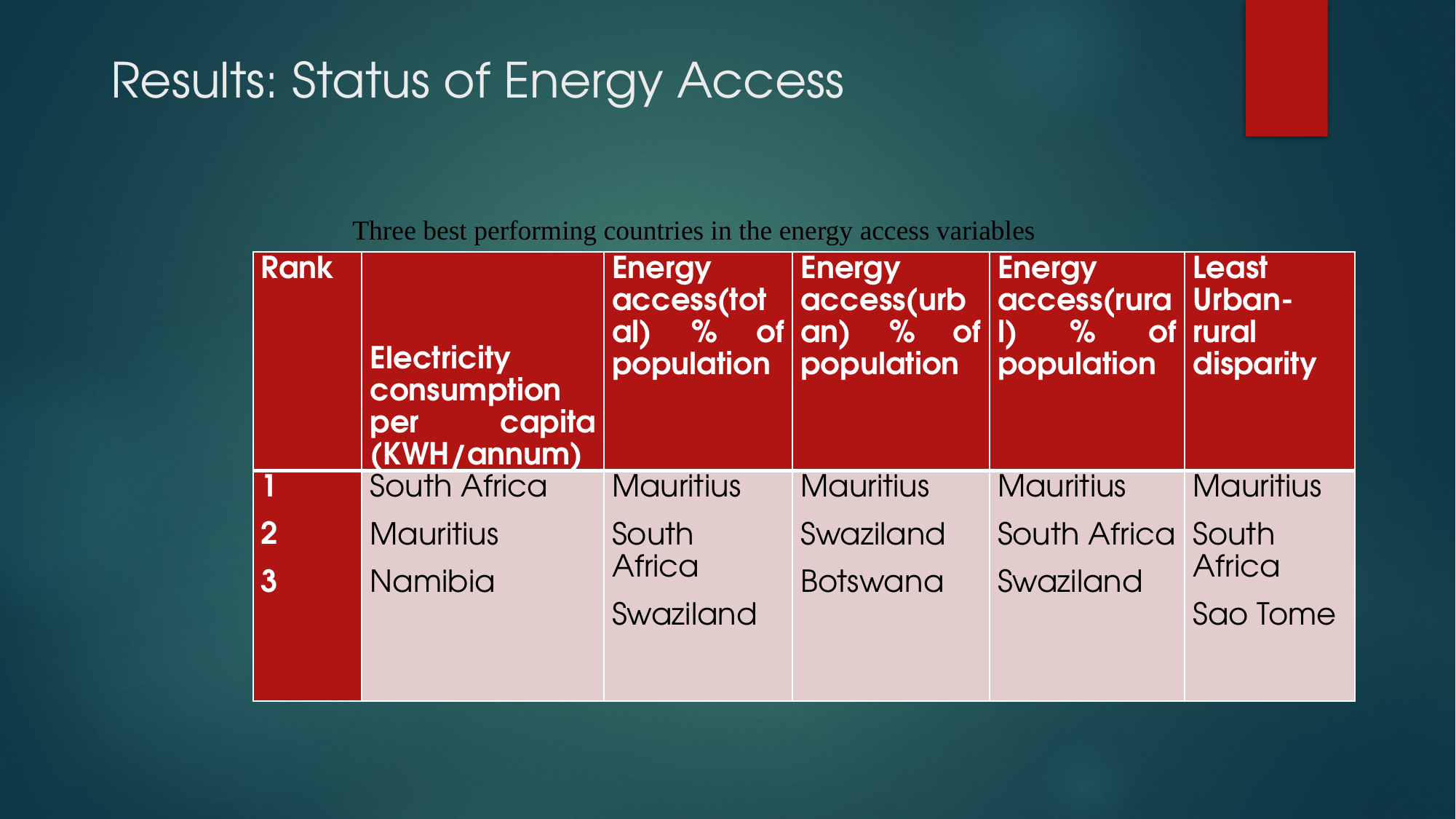

# Results: Status of Energy Access
Three best performing countries in the energy access variables
| Rank | Electricity consumption per capita (KWH/annum) | Energy access(total) % of population | Energy access(urban) % of population | Energy access(rural) % of population | Least Urban-rural disparity |
| --- | --- | --- | --- | --- | --- |
| 1 2 3 | South Africa Mauritius Namibia | Mauritius South Africa Swaziland | Mauritius Swaziland Botswana | Mauritius South Africa Swaziland | Mauritius South Africa Sao Tome |